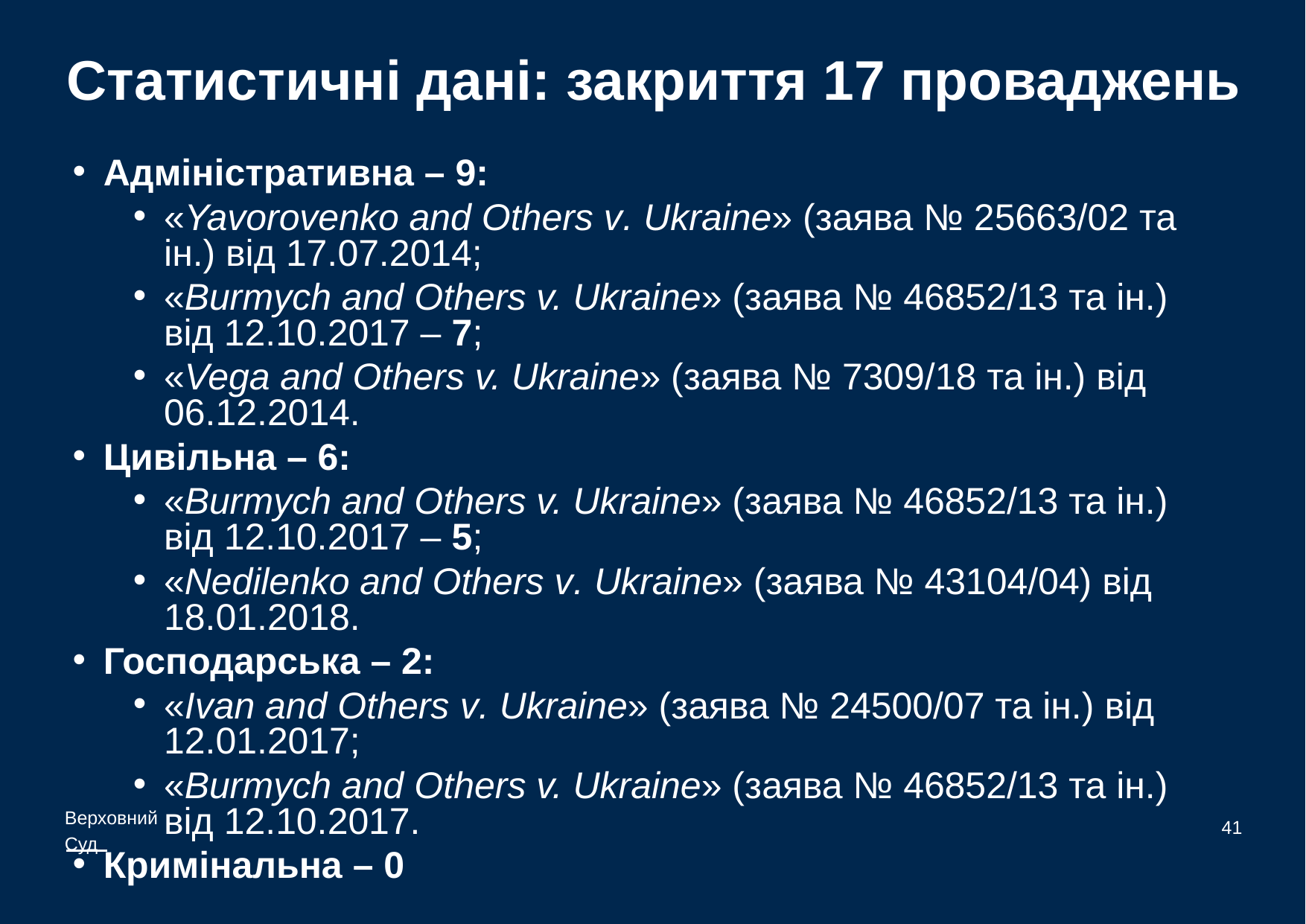

# Статистичні дані: закриття 17 проваджень
Адміністративна – 9:
«Yavorovenko and Others v. Ukraine» (заява № 25663/02 та ін.) від 17.07.2014;
«Burmych and Others v. Ukraine» (заява № 46852/13 та ін.) від 12.10.2017 – 7;
«Vega and Others v. Ukraine» (заява № 7309/18 та ін.) від 06.12.2014.
Цивільна – 6:
«Burmych and Others v. Ukraine» (заява № 46852/13 та ін.) від 12.10.2017 – 5;
«Nedilenko and Others v. Ukraine» (заява № 43104/04) від 18.01.2018.
Господарська – 2:
«Ivan and Others v. Ukraine» (заява № 24500/07 та ін.) від 12.01.2017;
«Burmych and Others v. Ukraine» (заява № 46852/13 та ін.) від 12.10.2017.
Кримінальна – 0
41